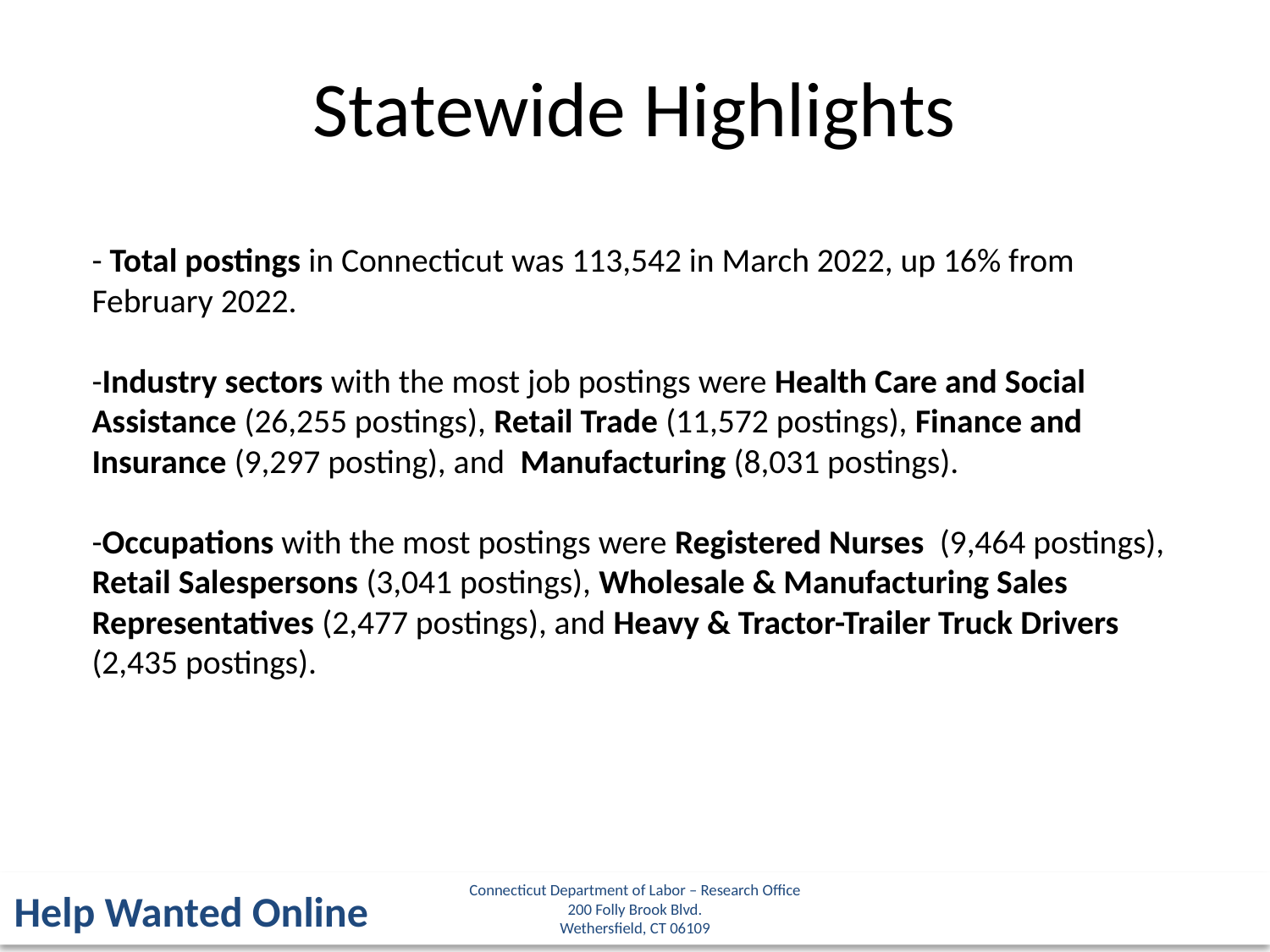

Statewide Highlights
- Total postings in Connecticut was 113,542 in March 2022, up 16% from February 2022.
-Industry sectors with the most job postings were Health Care and Social Assistance (26,255 postings), Retail Trade (11,572 postings), Finance and Insurance (9,297 posting), and  Manufacturing (8,031 postings).
-Occupations with the most postings were Registered Nurses  (9,464 postings), Retail Salespersons (3,041 postings), Wholesale & Manufacturing Sales Representatives (2,477 postings), and Heavy & Tractor-Trailer Truck Drivers (2,435 postings).
Connecticut Department of Labor – Research Office
200 Folly Brook Blvd.
Wethersfield, CT 06109
Help Wanted Online
9